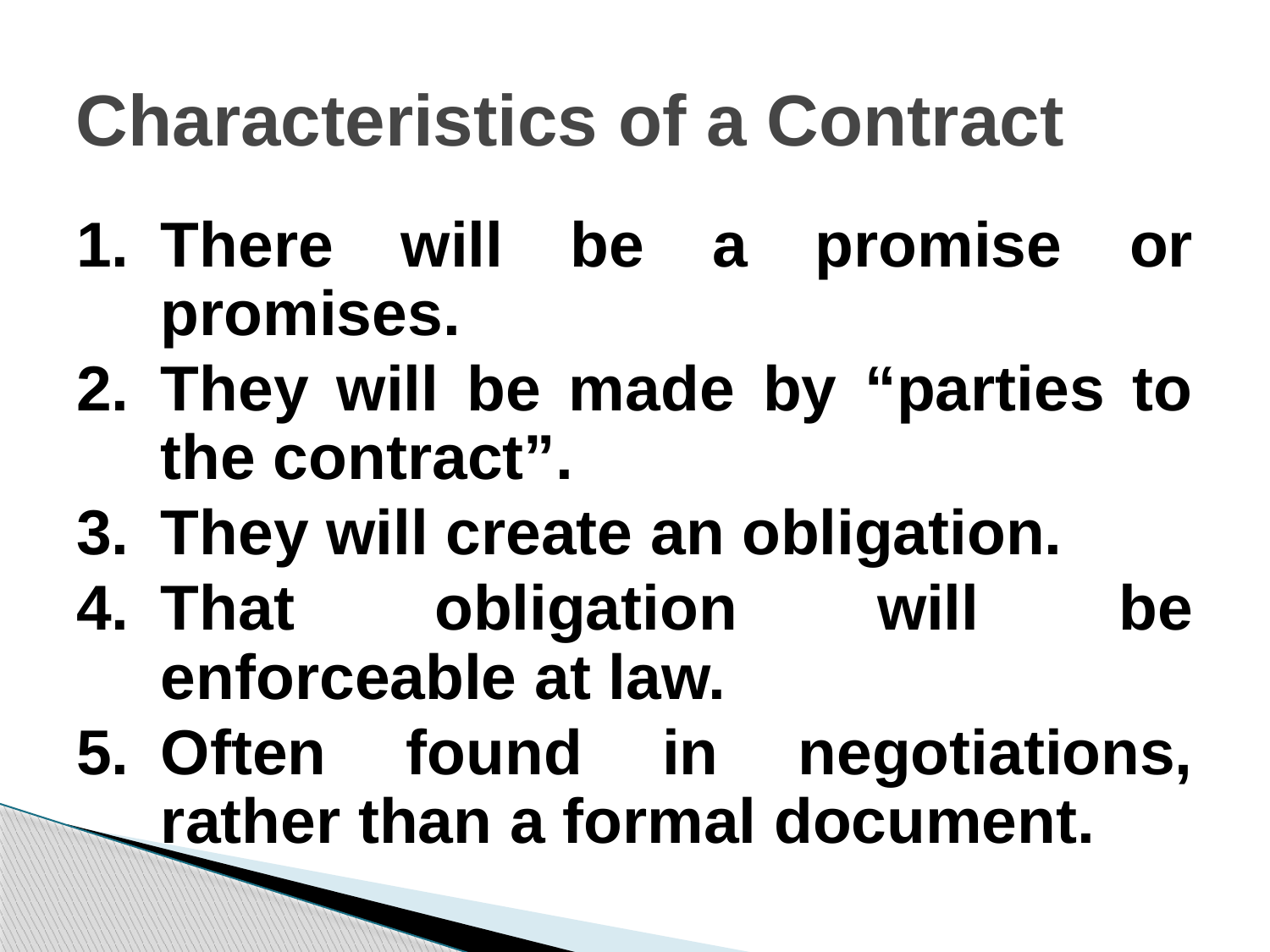

# Characteristics of a Contract
1.	There will be a promise or promises.
2.	They will be made by “parties to the contract”.
3.	They will create an obligation.
4.	That obligation will be enforceable at law.
5.	Often found in negotiations, rather than a formal document.